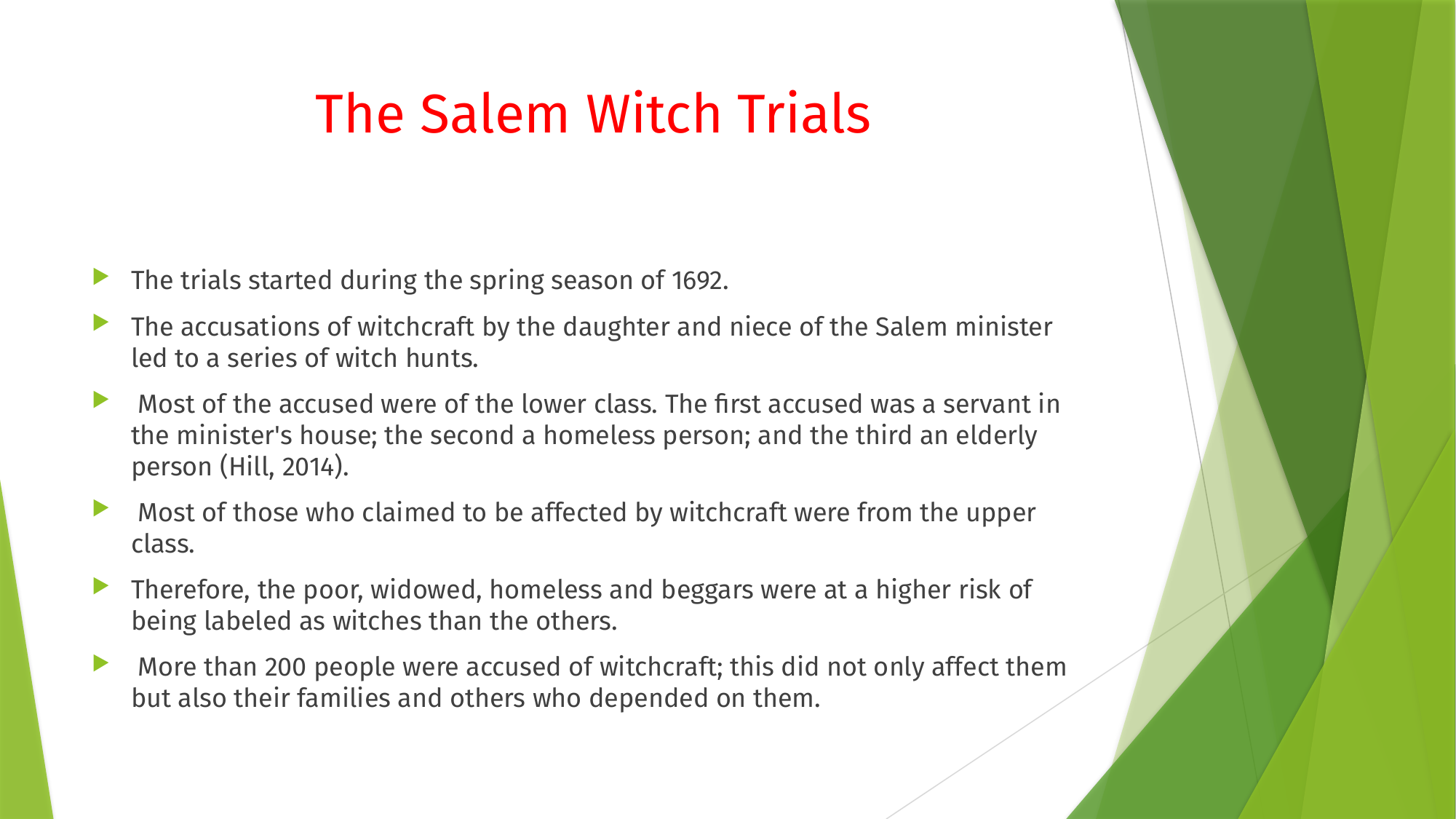

# The Salem Witch Trials
The trials started during the spring season of 1692.
The accusations of witchcraft by the daughter and niece of the Salem minister led to a series of witch hunts.
 Most of the accused were of the lower class. The first accused was a servant in the minister's house; the second a homeless person; and the third an elderly person (Hill, 2014).
 Most of those who claimed to be affected by witchcraft were from the upper class.
Therefore, the poor, widowed, homeless and beggars were at a higher risk of being labeled as witches than the others.
 More than 200 people were accused of witchcraft; this did not only affect them but also their families and others who depended on them.